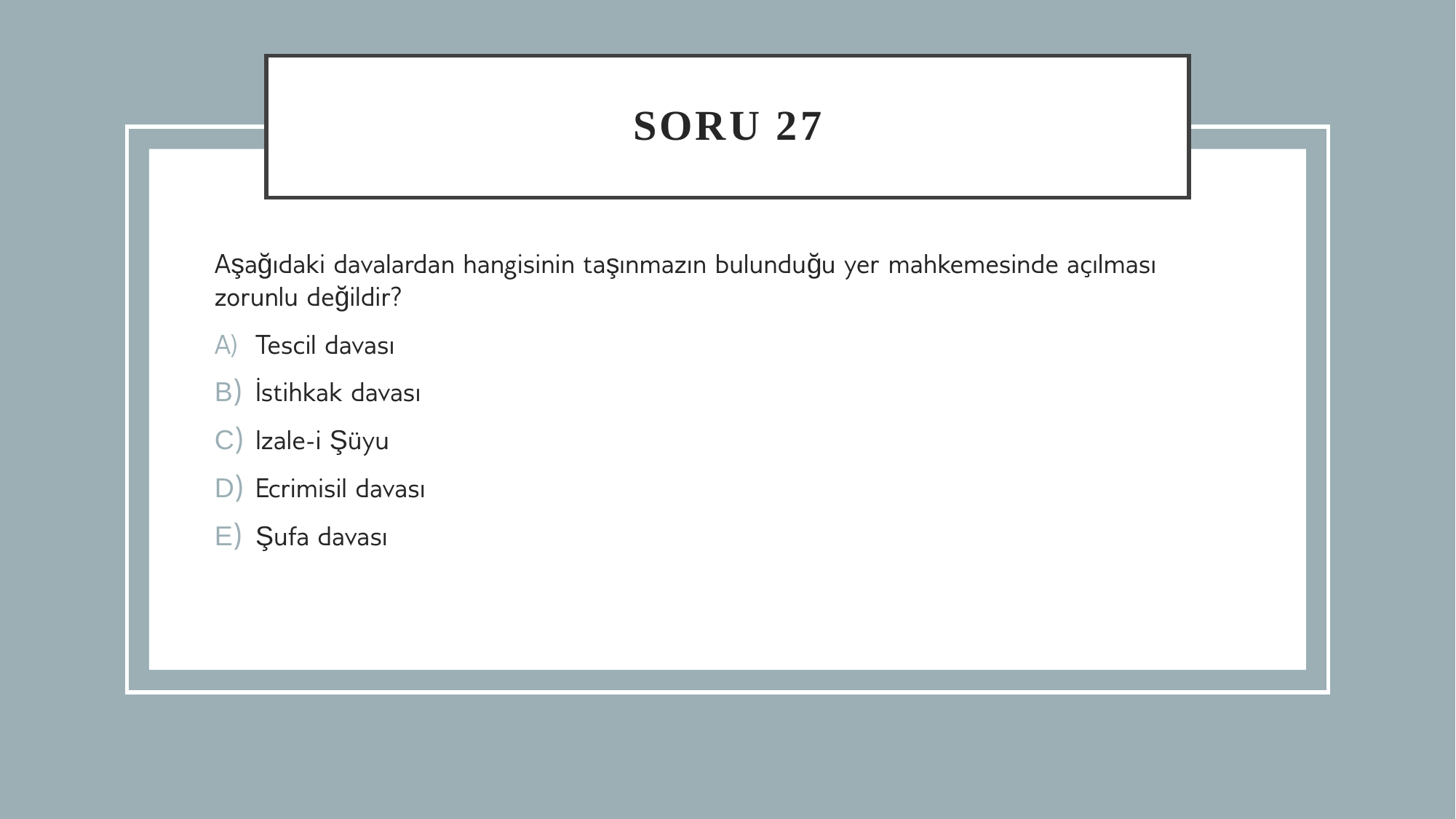

# SORU 27

Aşağıdaki davalardan hangisinin taşınmazın bulunduğu yer mahkemesinde açılması zorunlu değildir?
Tescil davası
﻿﻿﻿İstihkak davası
﻿﻿﻿Izale-i Şüyu
﻿﻿﻿Ecrimisil davası
﻿﻿﻿Şufa davası